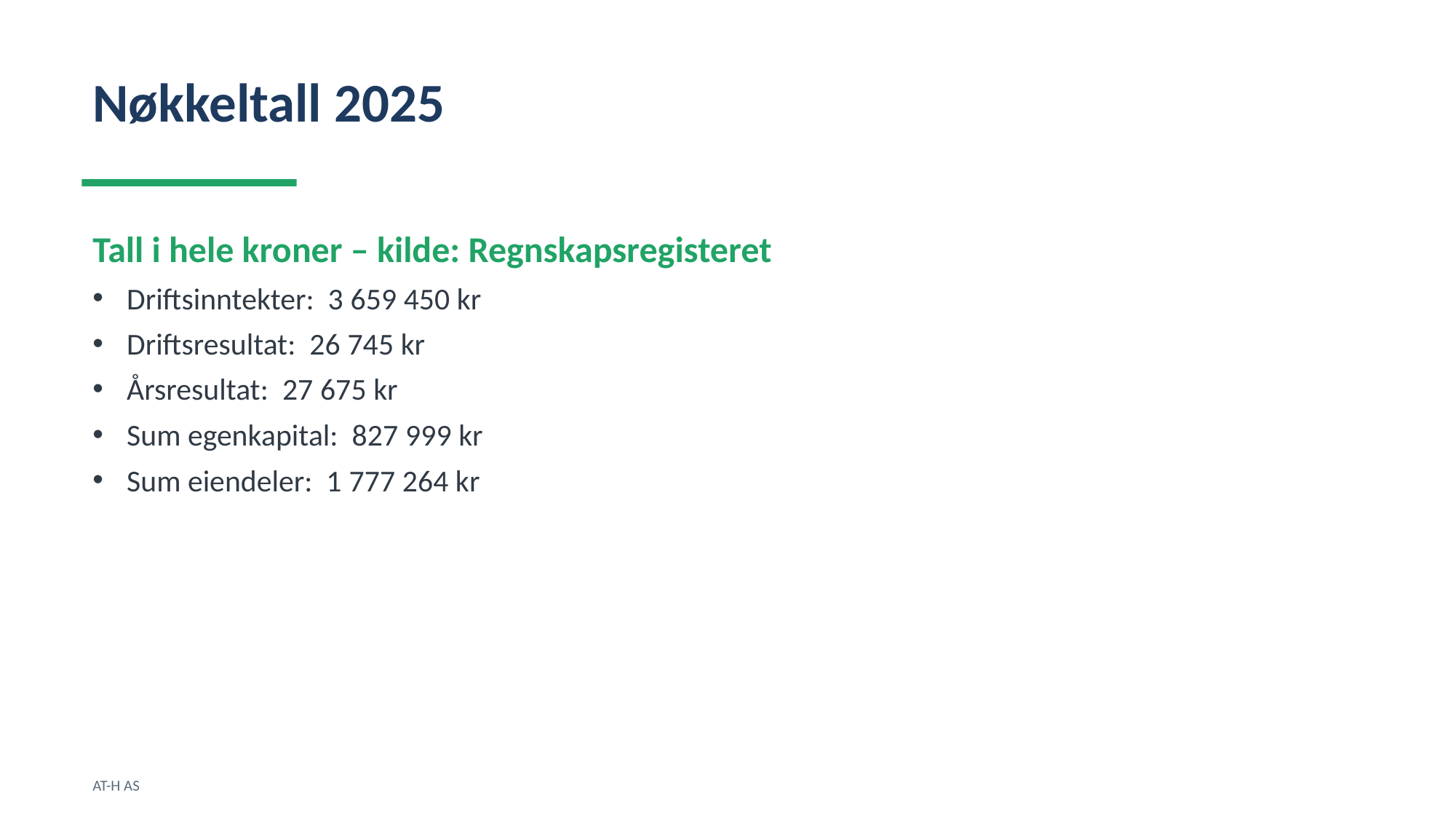

Nøkkeltall 2025

Tall i hele kroner – kilde: Regnskapsregisteret
Driftsinntekter:  3 659 450 kr
Driftsresultat:  26 745 kr
Årsresultat:  27 675 kr
Sum egenkapital:  827 999 kr
Sum eiendeler:  1 777 264 kr
AT-H AS